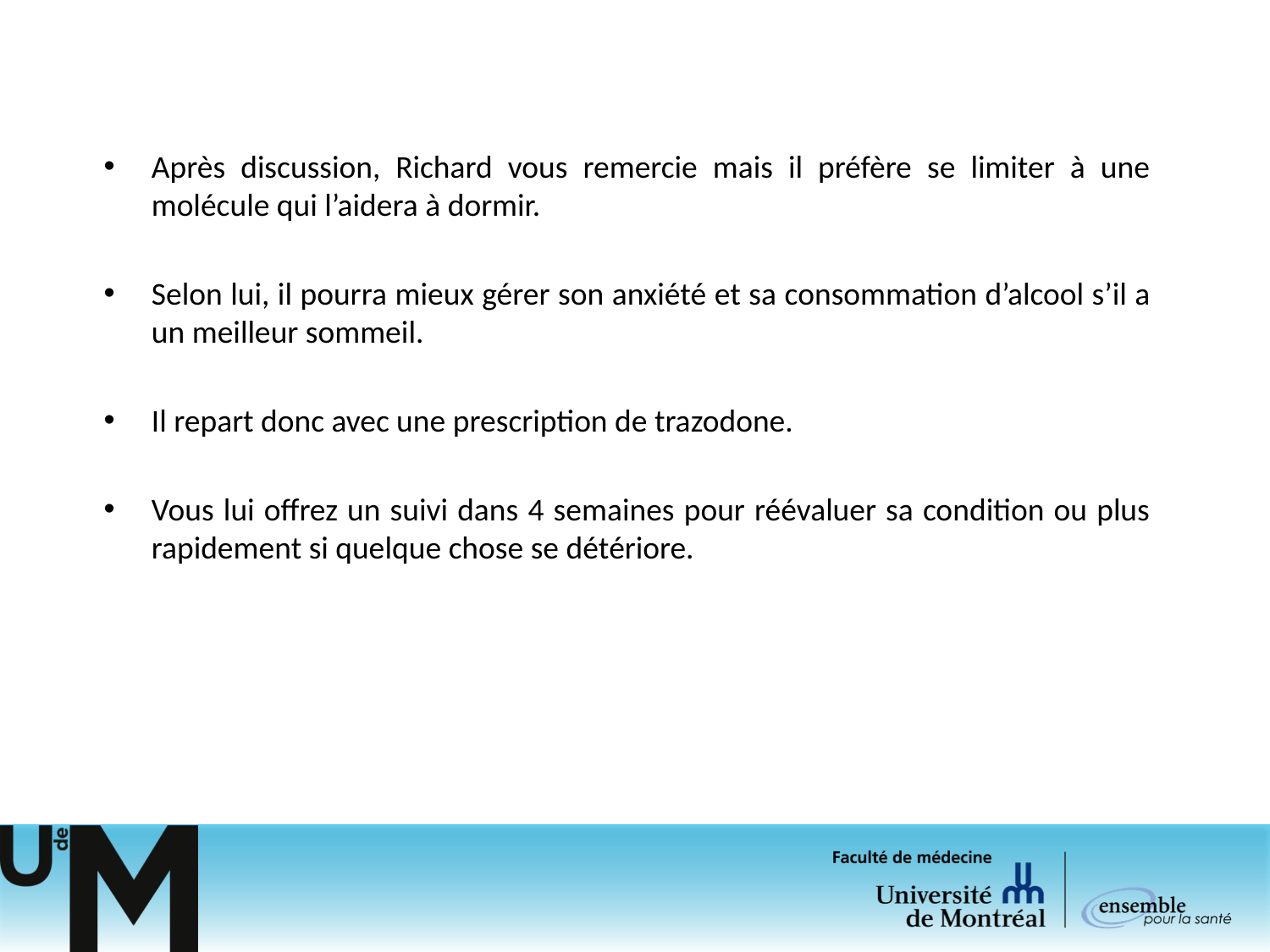

Après discussion, Richard vous remercie mais il préfère se limiter à une molécule qui l’aidera à dormir.

Selon lui, il pourra mieux gérer son anxiété et sa consommation d’alcool s’il a un meilleur sommeil.

Il repart donc avec une prescription de trazodone.

Vous lui offrez un suivi dans 4 semaines pour réévaluer sa condition ou plus rapidement si quelque chose se détériore.